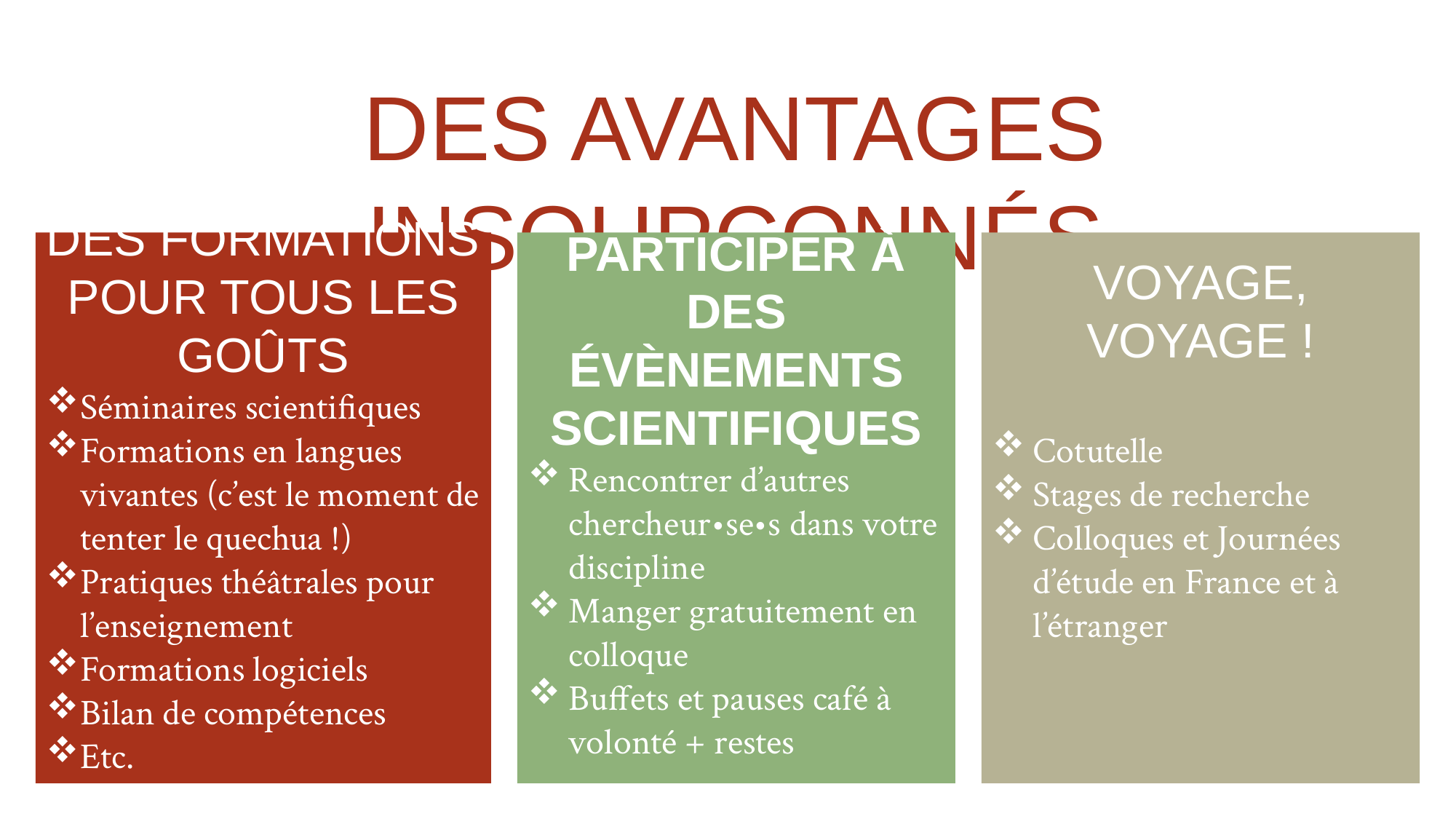

DES AVANTAGES INSOUPÇONNÉS
DES FORMATIONS POUR TOUS LES GOÛTS
Séminaires scientifiques
Formations en langues vivantes (c’est le moment de tenter le quechua !)
Pratiques théâtrales pour l’enseignement
Formations logiciels
Bilan de compétences
Etc.

PARTICIPER À DES ÉVÈNEMENTS SCIENTIFIQUES
Rencontrer d’autres chercheur•se•s dans votre discipline
Manger gratuitement en colloque
Buffets et pauses café à volonté + restes

VOYAGE, VOYAGE !

Cotutelle
Stages de recherche
Colloques et Journées d’étude en France et à l’étranger